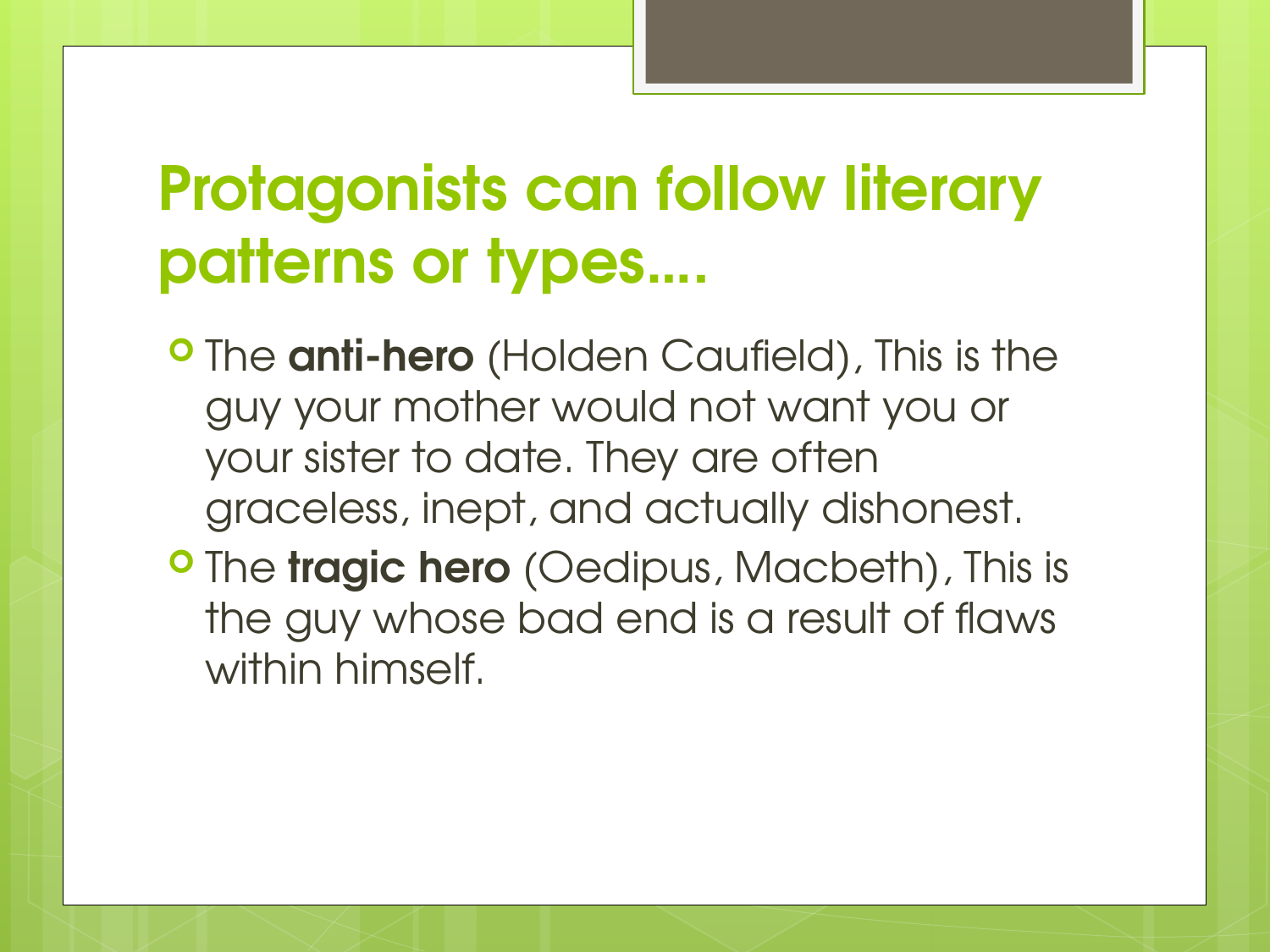

# Protagonists can follow literary patterns or types….
The anti-hero (Holden Caufield), This is the guy your mother would not want you or your sister to date. They are often graceless, inept, and actually dishonest.
The tragic hero (Oedipus, Macbeth), This is the guy whose bad end is a result of flaws within himself.